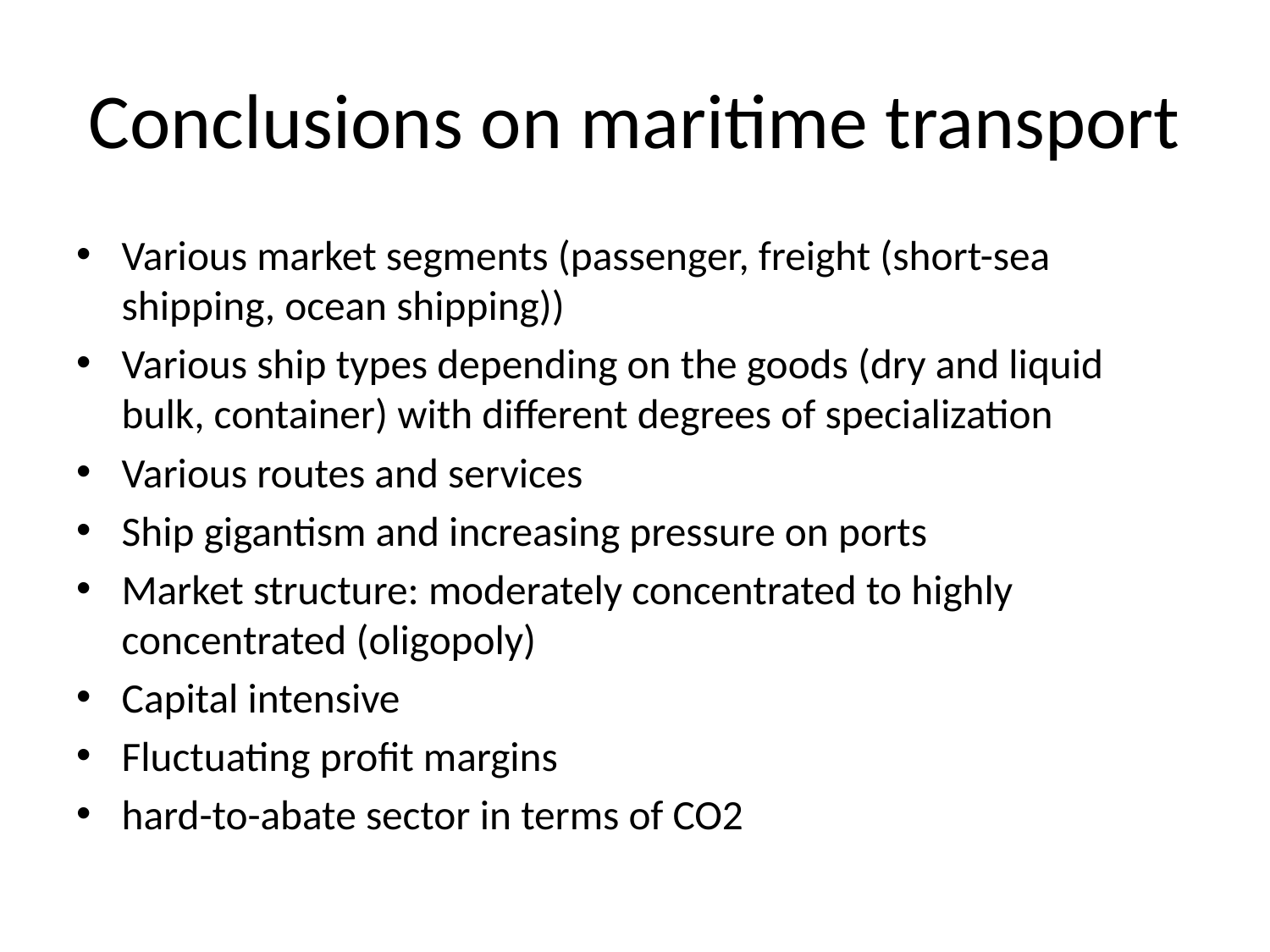

# Conclusions on maritime transport
Various market segments (passenger, freight (short-sea shipping, ocean shipping))
Various ship types depending on the goods (dry and liquid bulk, container) with different degrees of specialization
Various routes and services
Ship gigantism and increasing pressure on ports
Market structure: moderately concentrated to highly concentrated (oligopoly)
Capital intensive
Fluctuating profit margins
hard-to-abate sector in terms of CO2